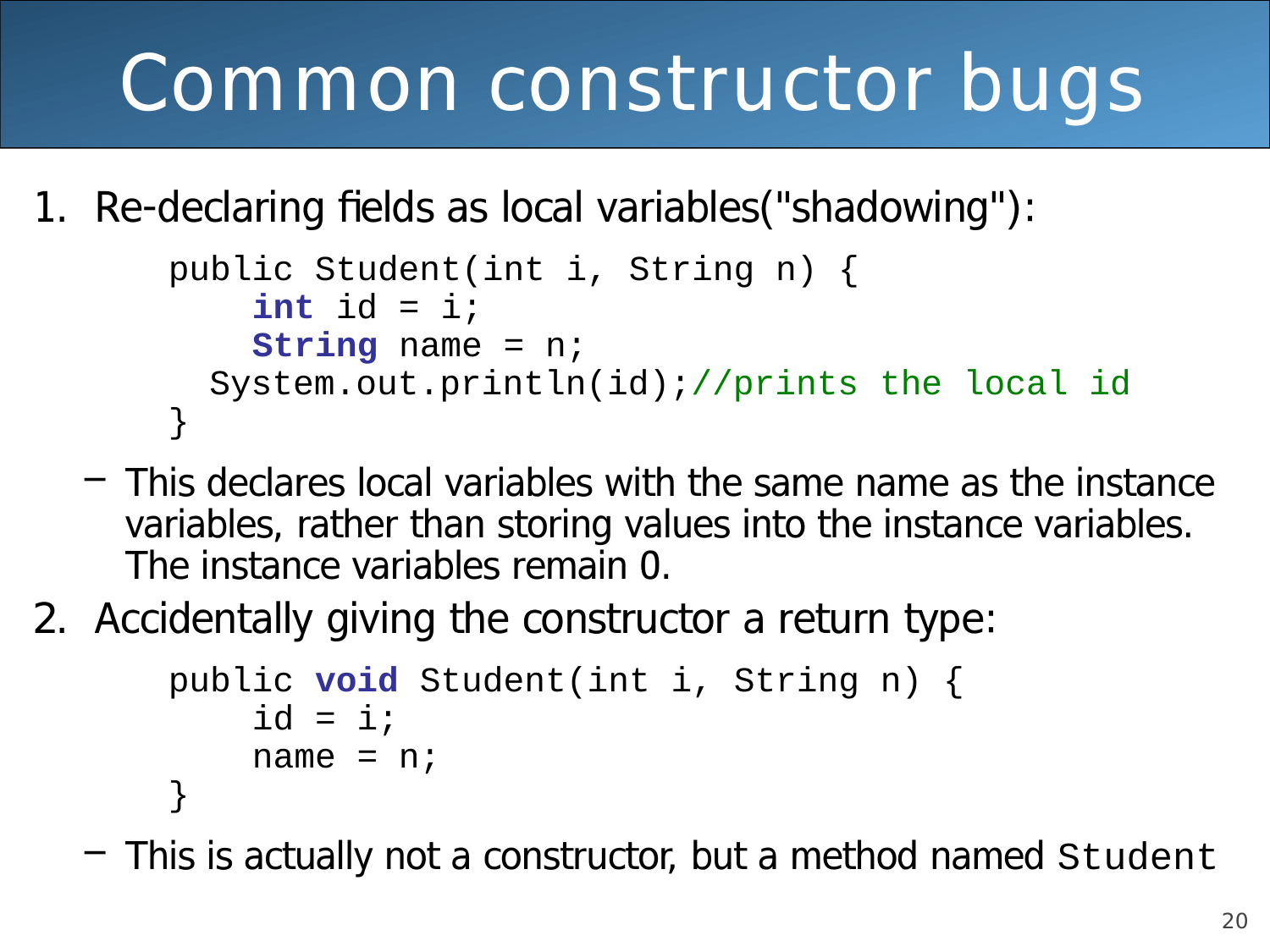

# Common constructor bugs
1.  Re-declaring fields as local variables("shadowing"):

    public Student(int i, String n) {
        int id = i;
        String name = n;
		    System.out.println(id);//prints the local id
    }

This declares local variables with the same name as the instance variables, rather than storing values into the instance variables.  The instance variables remain 0.
2.  Accidentally giving the constructor a return type:

    public void Student(int i, String n) {
        id = i;
        name = n;
    }

This is actually not a constructor, but a method named Student